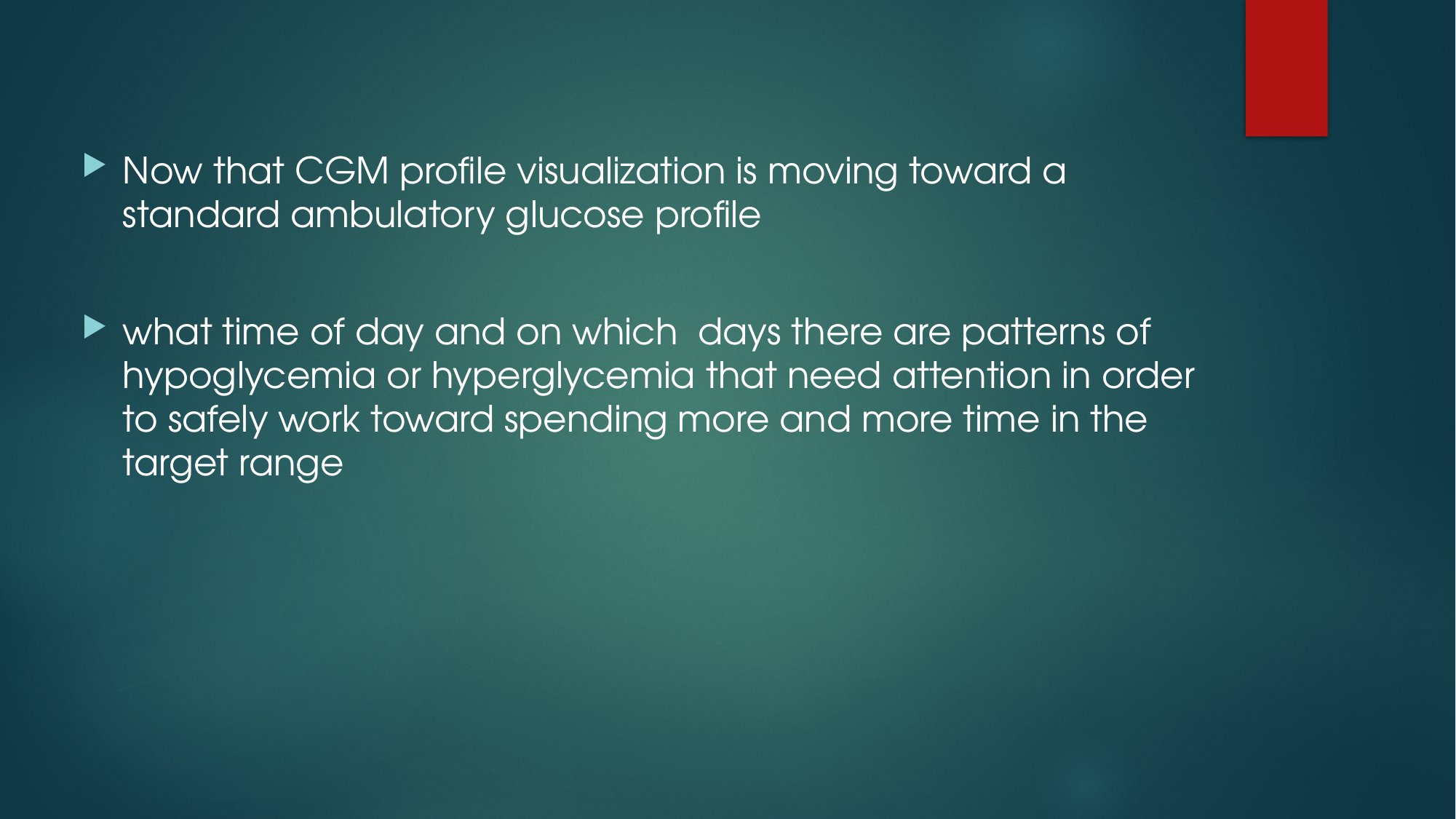

Now that CGM profile visualization is moving toward a standard ambulatory glucose profile

what time of day and on which  days there are patterns of hypoglycemia or hyperglycemia that need attention in order to safely work toward spending more and more time in the target range